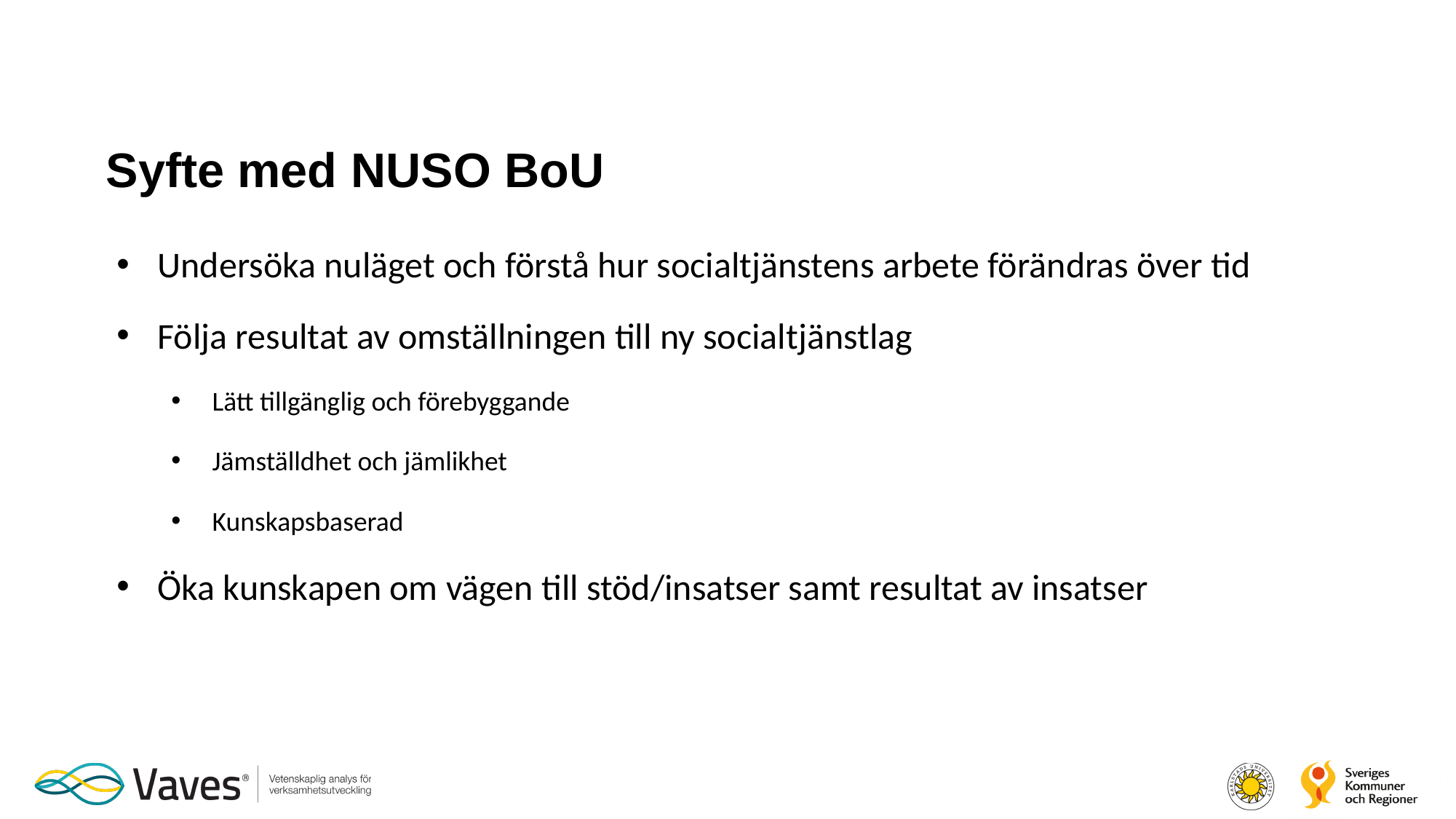

# Syfte med NUSO BoU
Undersöka nuläget och förstå hur socialtjänstens arbete förändras över tid
Följa resultat av omställningen till ny socialtjänstlag
Lätt tillgänglig och förebyggande
Jämställdhet och jämlikhet
Kunskapsbaserad
Öka kunskapen om vägen till stöd/insatser samt resultat av insatser